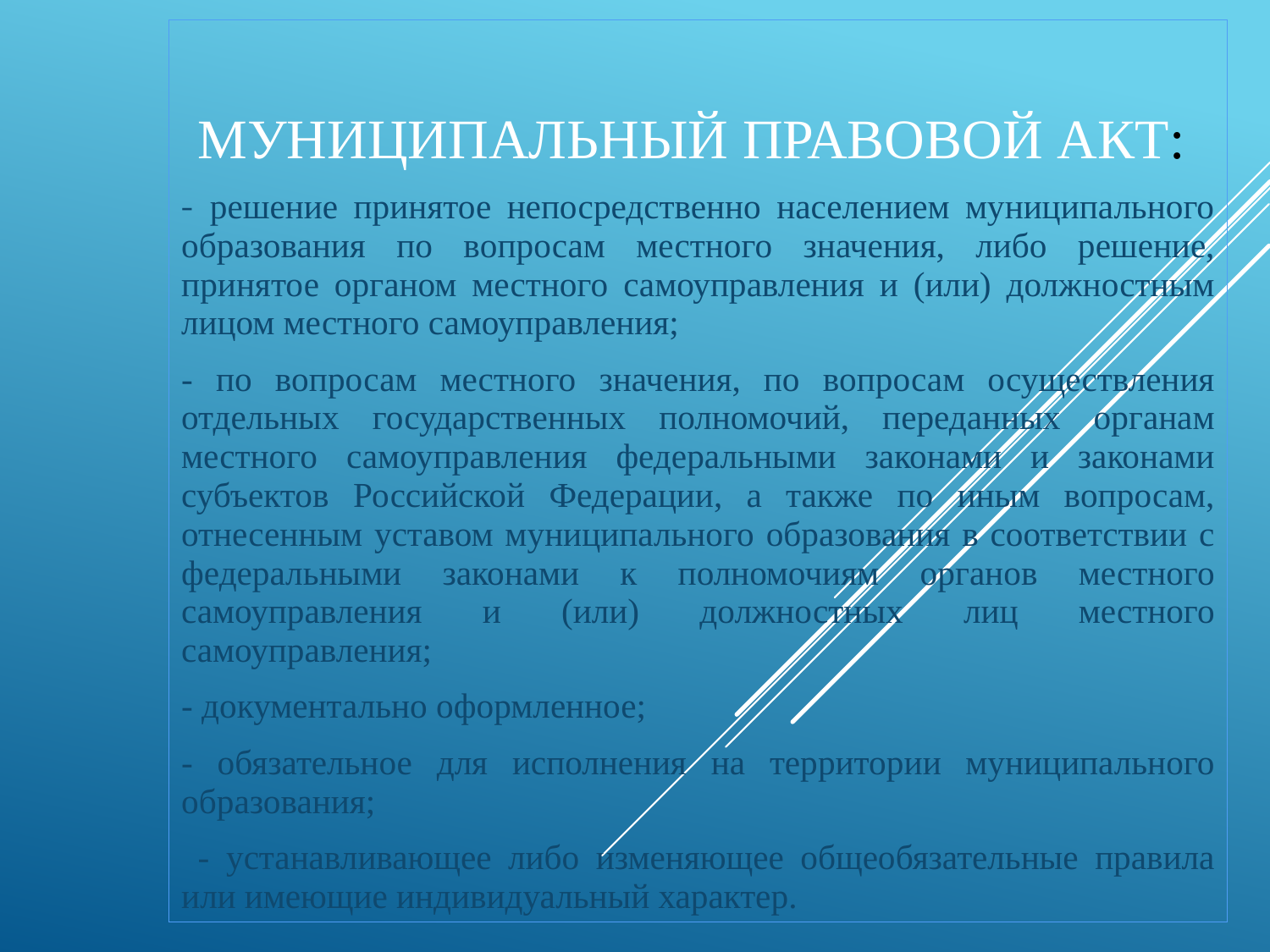

МУНИЦИПАЛЬНЫЙ ПРАВОВОЙ АКТ:
- решение принятое непосредственно населением муниципального образования по вопросам местного значения, либо решение, принятое органом местного самоуправления и (или) должностным лицом местного самоуправления;
- по вопросам местного значения, по вопросам осуществления отдельных государственных полномочий, переданных органам местного самоуправления федеральными законами и законами субъектов Российской Федерации, а также по иным вопросам, отнесенным уставом муниципального образования в соответствии с федеральными законами к полномочиям органов местного самоуправления и (или) должностных лиц местного самоуправления;
- документально оформленное;
- обязательное для исполнения на территории муниципального образования;
 - устанавливающее либо изменяющее общеобязательные правила или имеющие индивидуальный характер.